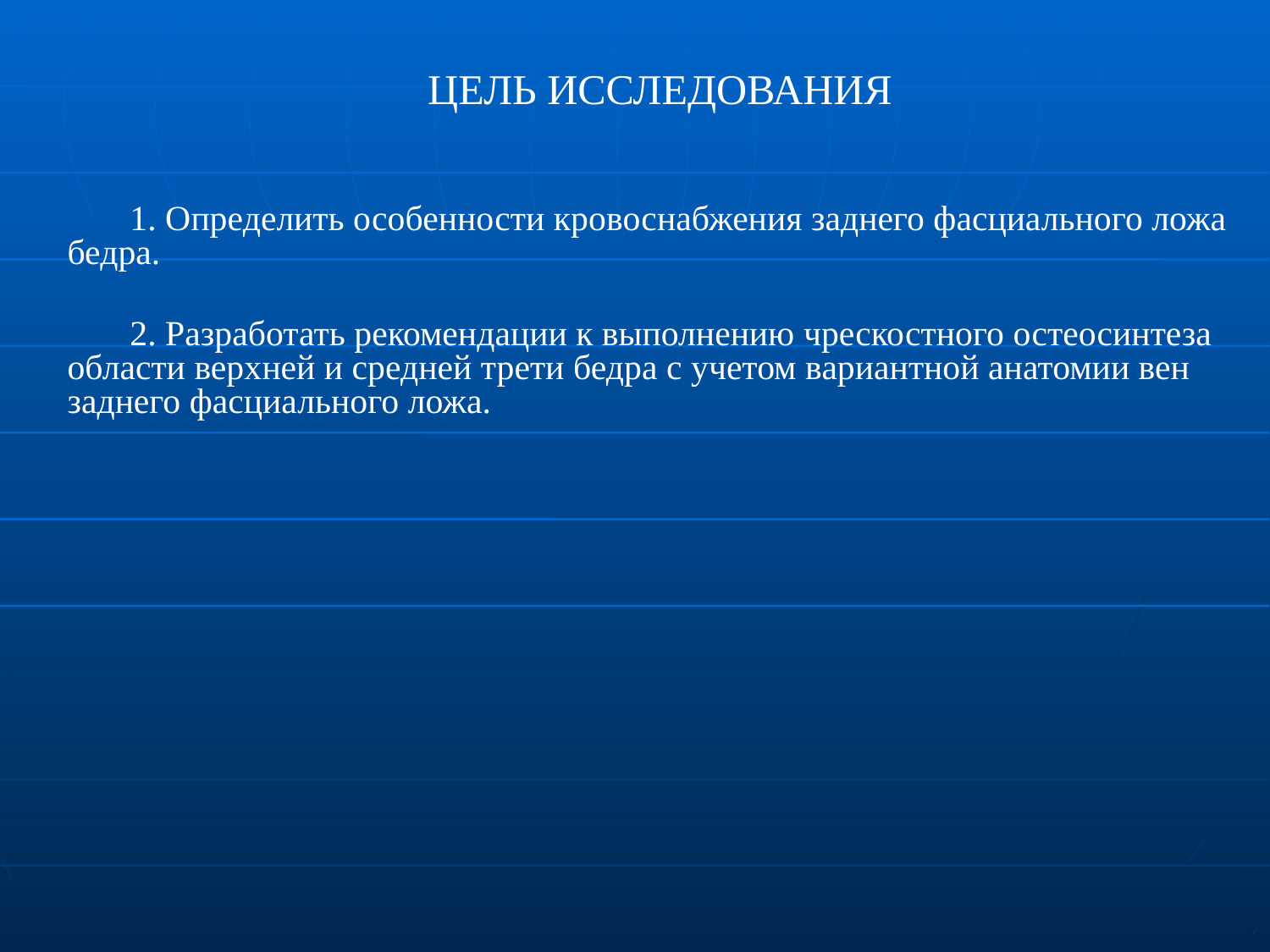

ЦЕЛЬ ИССЛЕДОВАНИЯ

	1. Определить особенности кровоснабжения заднего фасциального ложа бедра.

	2. Разработать рекомендации к выполнению чрескостного остеосинтеза области верхней и средней трети бедра с учетом вариантной анатомии вен заднего фасциального ложа.